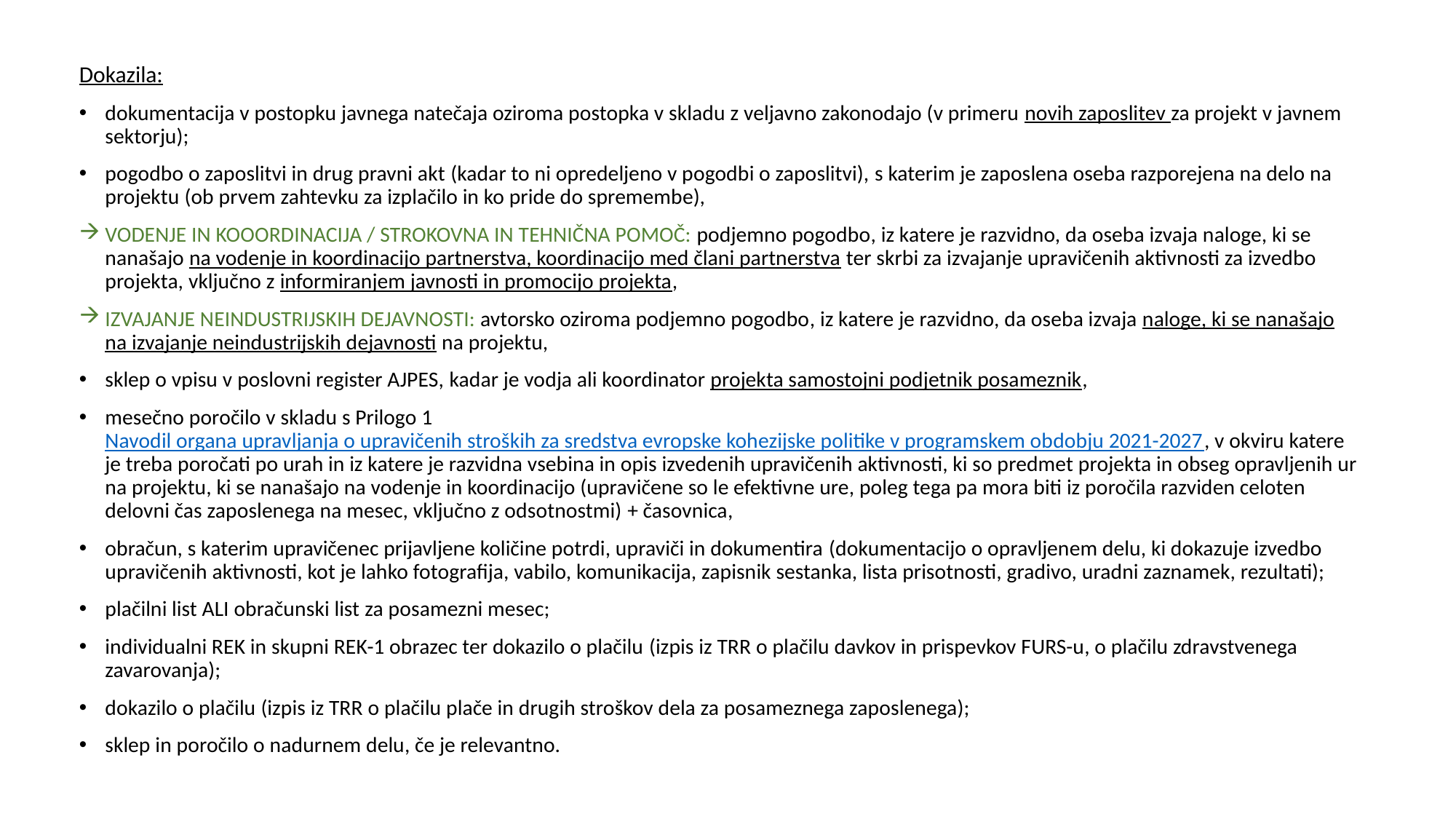

Dokazila:
dokumentacija v postopku javnega natečaja oziroma postopka v skladu z veljavno zakonodajo (v primeru novih zaposlitev za projekt v javnem sektorju);
pogodbo o zaposlitvi in drug pravni akt (kadar to ni opredeljeno v pogodbi o zaposlitvi), s katerim je zaposlena oseba razporejena na delo na projektu (ob prvem zahtevku za izplačilo in ko pride do spremembe),
VODENJE IN KOOORDINACIJA / STROKOVNA IN TEHNIČNA POMOČ: podjemno pogodbo, iz katere je razvidno, da oseba izvaja naloge, ki se nanašajo na vodenje in koordinacijo partnerstva, koordinacijo med člani partnerstva ter skrbi za izvajanje upravičenih aktivnosti za izvedbo projekta, vključno z informiranjem javnosti in promocijo projekta,
IZVAJANJE NEINDUSTRIJSKIH DEJAVNOSTI: avtorsko oziroma podjemno pogodbo, iz katere je razvidno, da oseba izvaja naloge, ki se nanašajo na izvajanje neindustrijskih dejavnosti na projektu,
sklep o vpisu v poslovni register AJPES, kadar je vodja ali koordinator projekta samostojni podjetnik posameznik,
mesečno poročilo v skladu s Prilogo 1 Navodil organa upravljanja o upravičenih stroških za sredstva evropske kohezijske politike v programskem obdobju 2021-2027, v okviru katere je treba poročati po urah in iz katere je razvidna vsebina in opis izvedenih upravičenih aktivnosti, ki so predmet projekta in obseg opravljenih ur na projektu, ki se nanašajo na vodenje in koordinacijo (upravičene so le efektivne ure, poleg tega pa mora biti iz poročila razviden celoten delovni čas zaposlenega na mesec, vključno z odsotnostmi) + časovnica,
obračun, s katerim upravičenec prijavljene količine potrdi, upraviči in dokumentira (dokumentacijo o opravljenem delu, ki dokazuje izvedbo upravičenih aktivnosti, kot je lahko fotografija, vabilo, komunikacija, zapisnik sestanka, lista prisotnosti, gradivo, uradni zaznamek, rezultati);
plačilni list ALI obračunski list za posamezni mesec;
individualni REK in skupni REK-1 obrazec ter dokazilo o plačilu (izpis iz TRR o plačilu davkov in prispevkov FURS-u, o plačilu zdravstvenega zavarovanja);
dokazilo o plačilu (izpis iz TRR o plačilu plače in drugih stroškov dela za posameznega zaposlenega);
sklep in poročilo o nadurnem delu, če je relevantno.